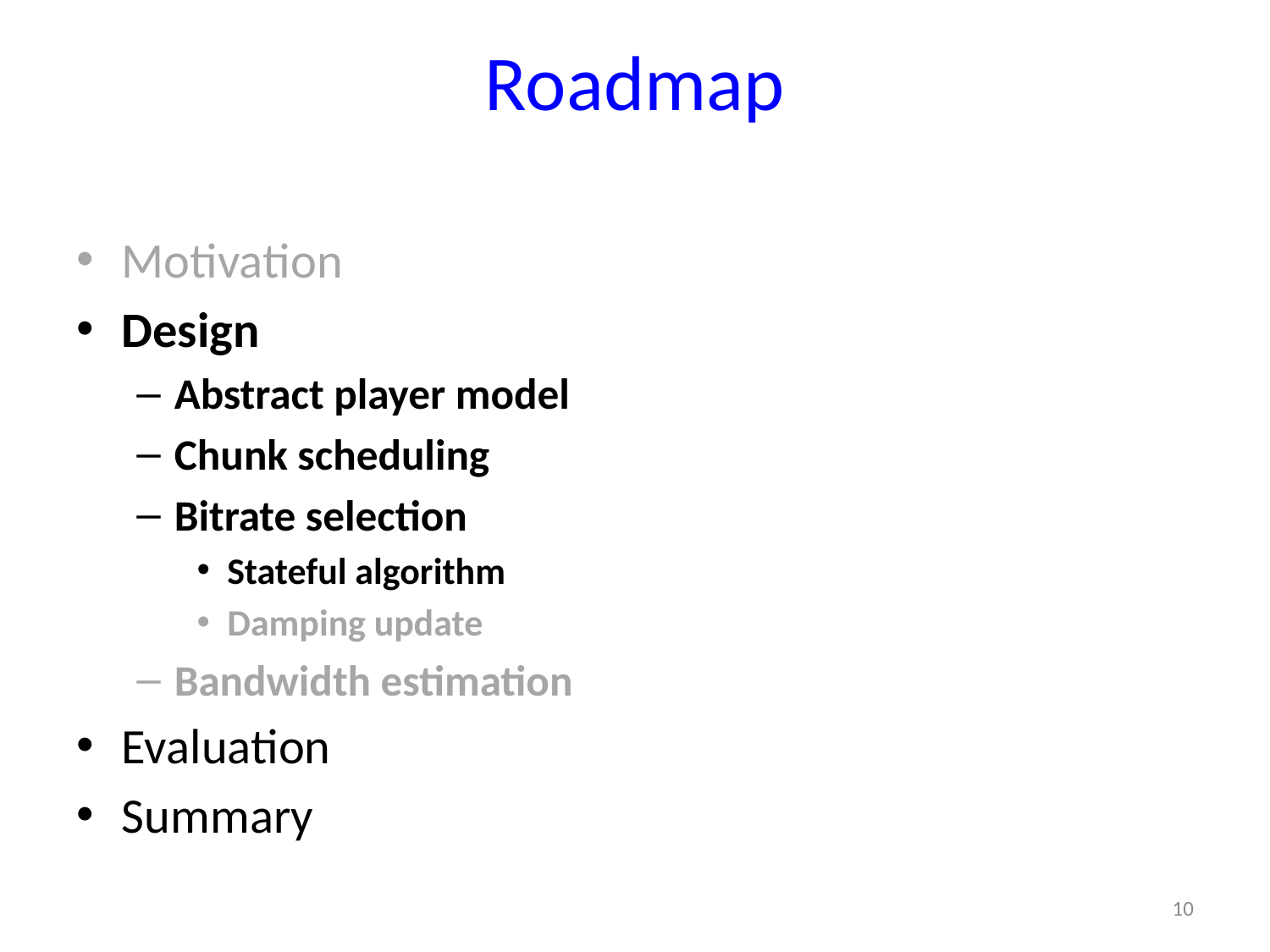

# Roadmap
Motivation
Design
Abstract player model
Chunk scheduling
Bitrate selection
Stateful algorithm
Damping update
Bandwidth estimation
Evaluation
Summary
10